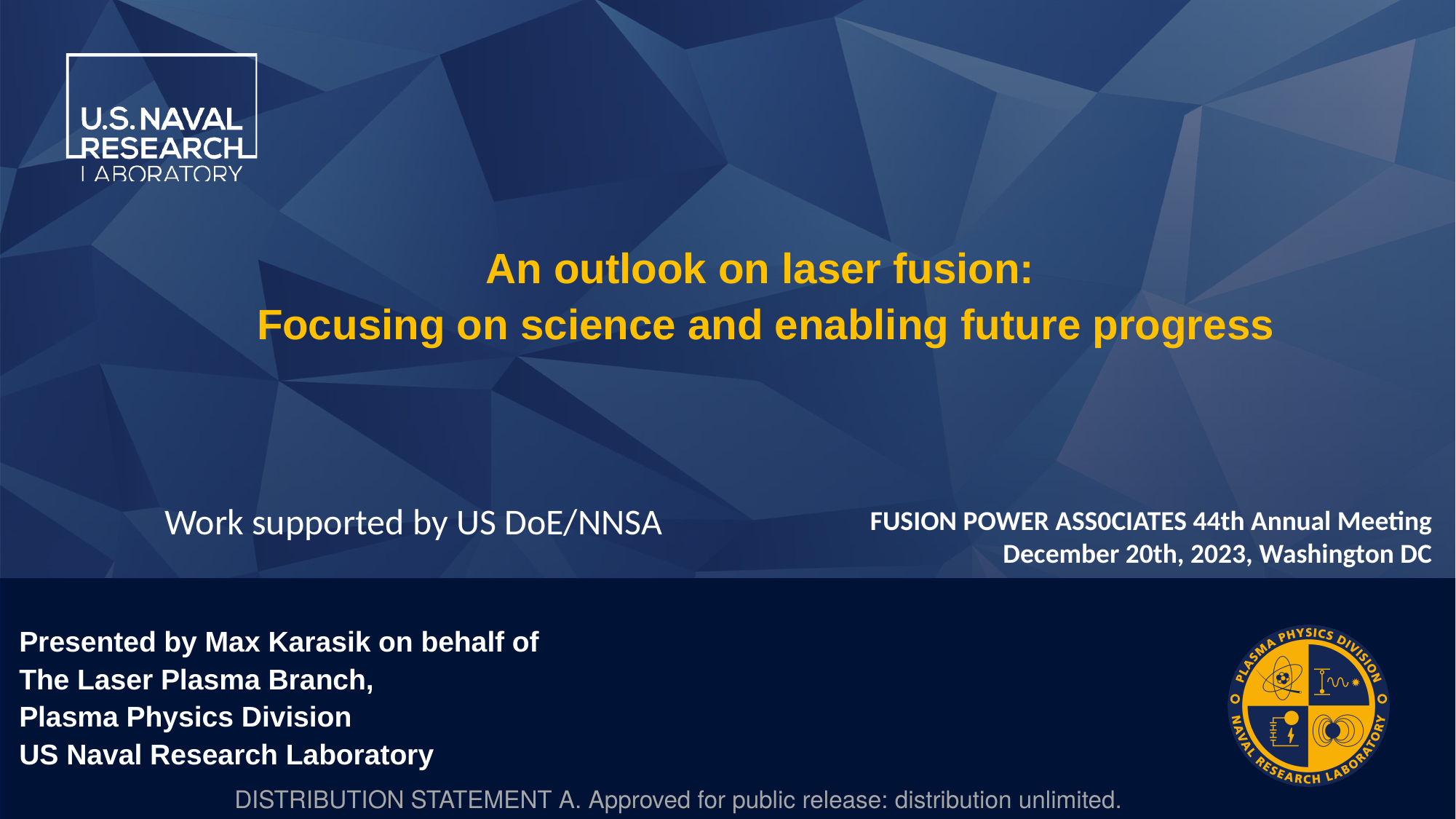

An outlook on laser fusion:
Focusing on science and enabling future progress
Work supported by US DoE/NNSA
FUSION POWER ASS0CIATES 44th Annual Meeting
December 20th, 2023, Washington DC
Presented by Max Karasik on behalf of
The Laser Plasma Branch,
Plasma Physics Division
US Naval Research Laboratory
DISTRIBUTION STATEMENT A. Approved for public release: distribution unlimited.